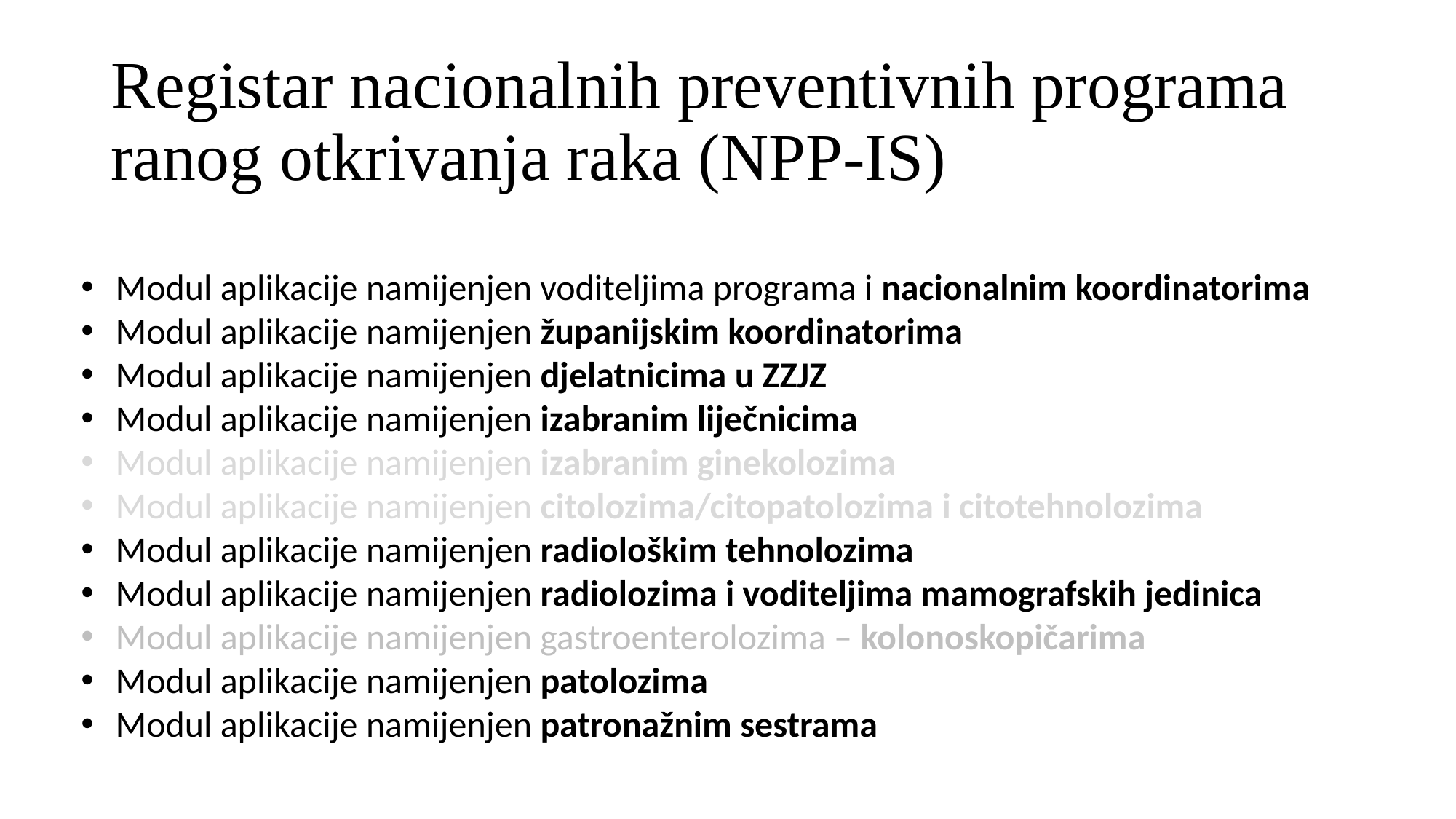

# Registar nacionalnih preventivnih programa ranog otkrivanja raka (NPP-IS)
Modul aplikacije namijenjen voditeljima programa i nacionalnim koordinatorima
Modul aplikacije namijenjen županijskim koordinatorima
Modul aplikacije namijenjen djelatnicima u ZZJZ
Modul aplikacije namijenjen izabranim liječnicima
Modul aplikacije namijenjen izabranim ginekolozima
Modul aplikacije namijenjen citolozima/citopatolozima i citotehnolozima
Modul aplikacije namijenjen radiološkim tehnolozima
Modul aplikacije namijenjen radiolozima i voditeljima mamografskih jedinica
Modul aplikacije namijenjen gastroenterolozima – kolonoskopičarima
Modul aplikacije namijenjen patolozima
Modul aplikacije namijenjen patronažnim sestrama